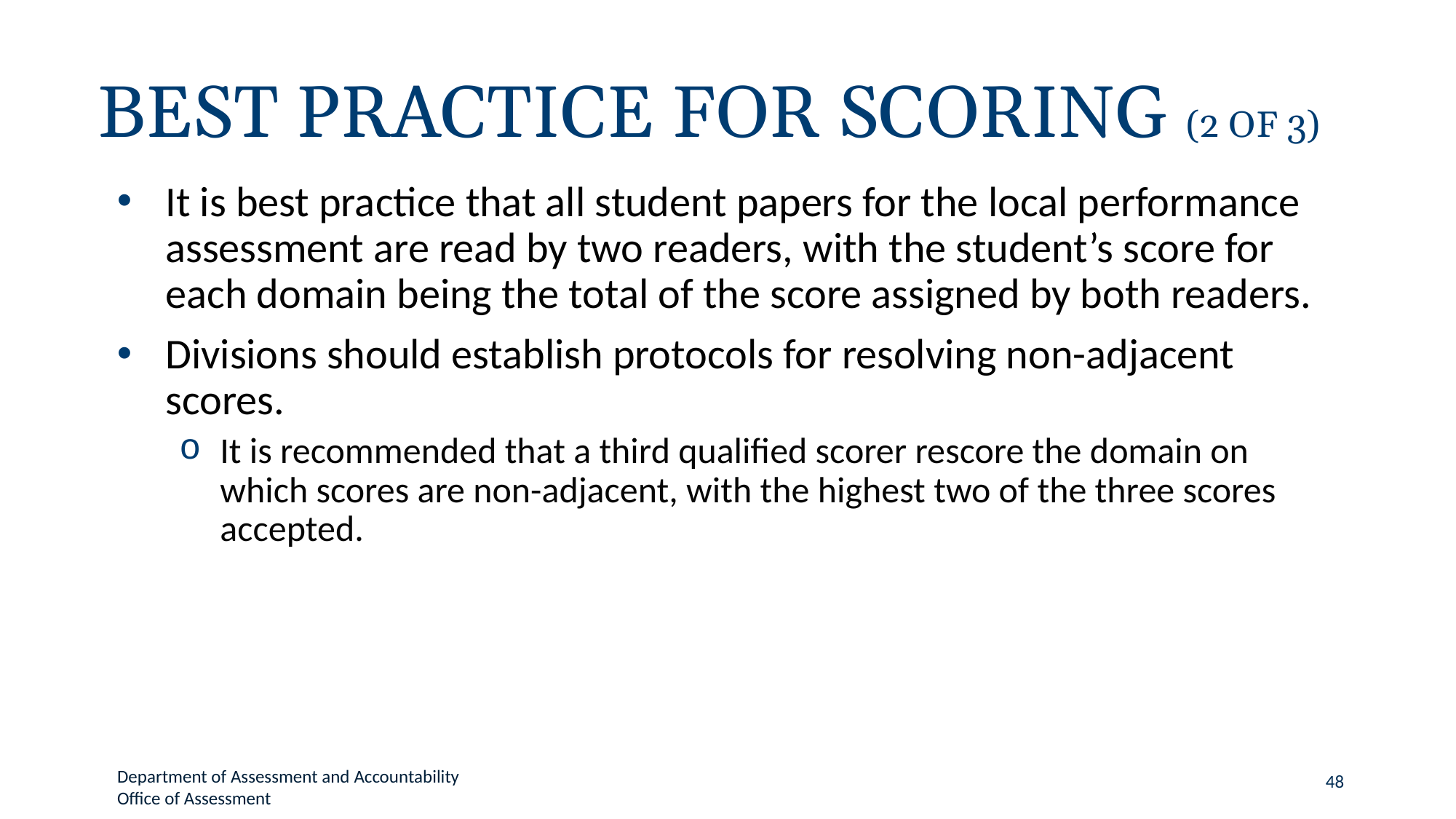

# Best Practice for Scoring (2 of 3)
It is best practice that all student papers for the local performance assessment are read by two readers, with the student’s score for each domain being the total of the score assigned by both readers.
Divisions should establish protocols for resolving non-adjacent scores.
It is recommended that a third qualified scorer rescore the domain on which scores are non-adjacent, with the highest two of the three scores accepted.
Department of Assessment and Accountability
Office of Assessment
48